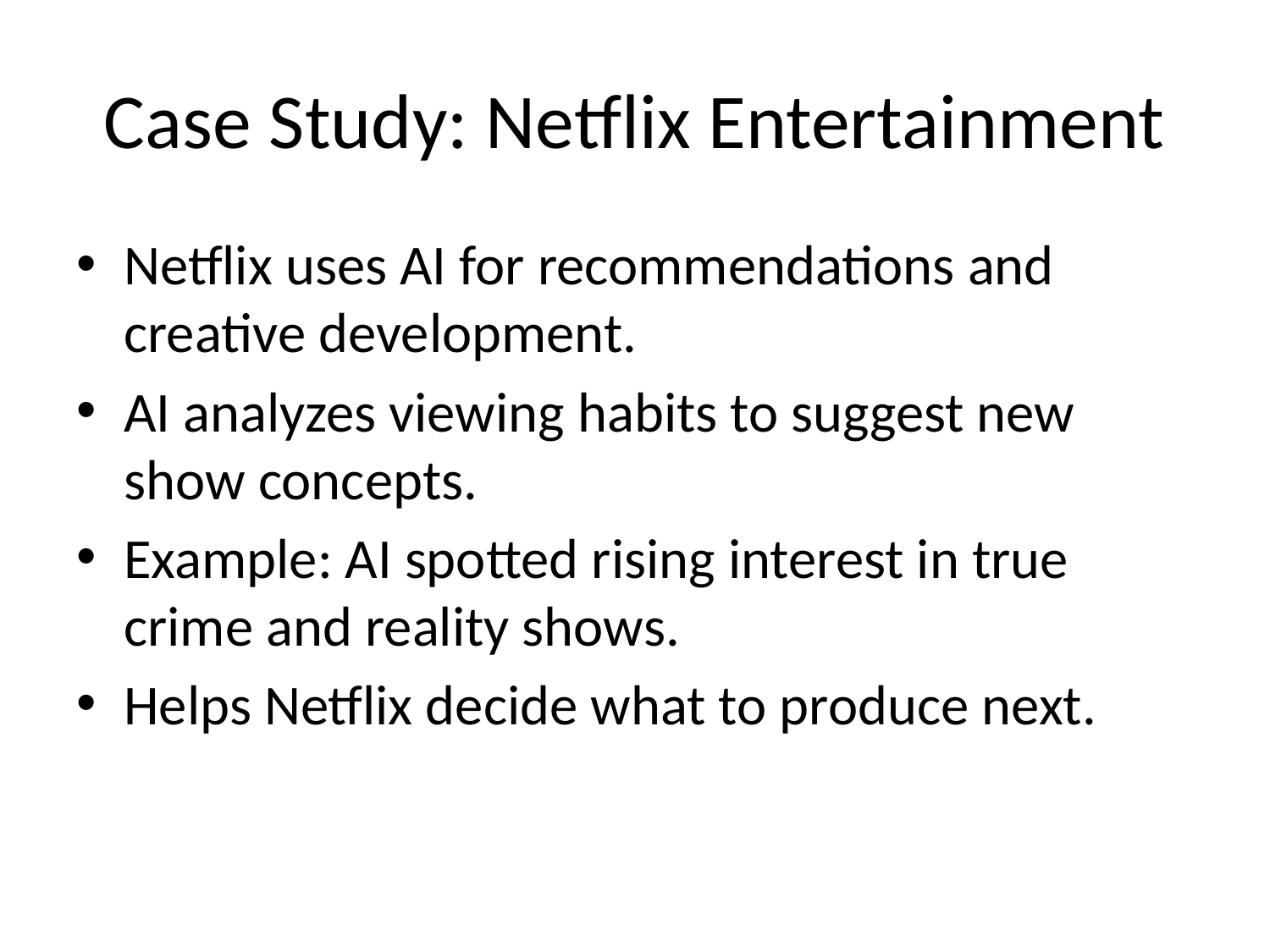

# Case Study: Netflix Entertainment
Netflix uses AI for recommendations and creative development.
AI analyzes viewing habits to suggest new show concepts.
Example: AI spotted rising interest in true crime and reality shows.
Helps Netflix decide what to produce next.